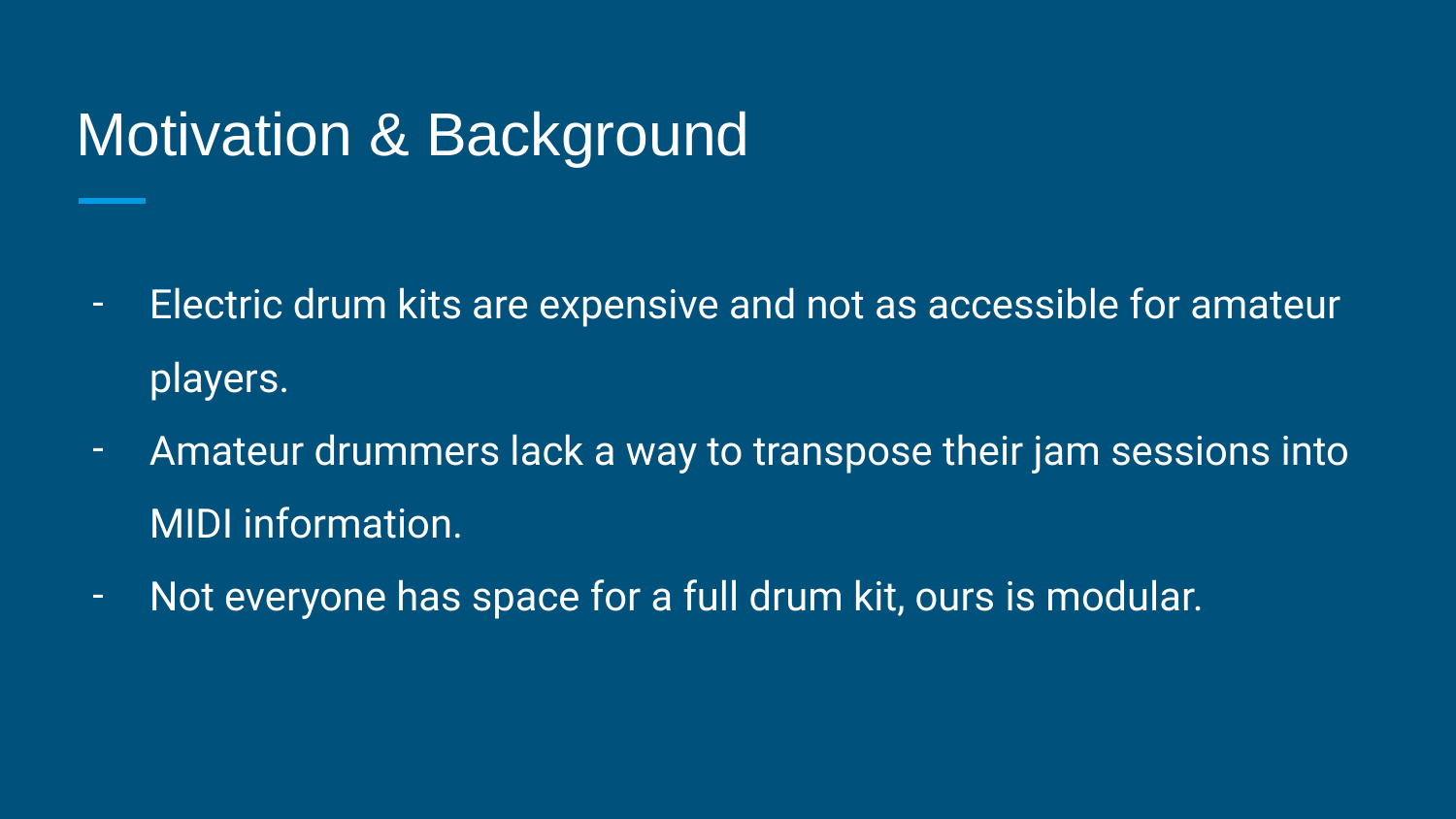

# Motivation & Background
Electric drum kits are expensive and not as accessible for amateur players.
Amateur drummers lack a way to transpose their jam sessions into MIDI information.
Not everyone has space for a full drum kit, ours is modular.